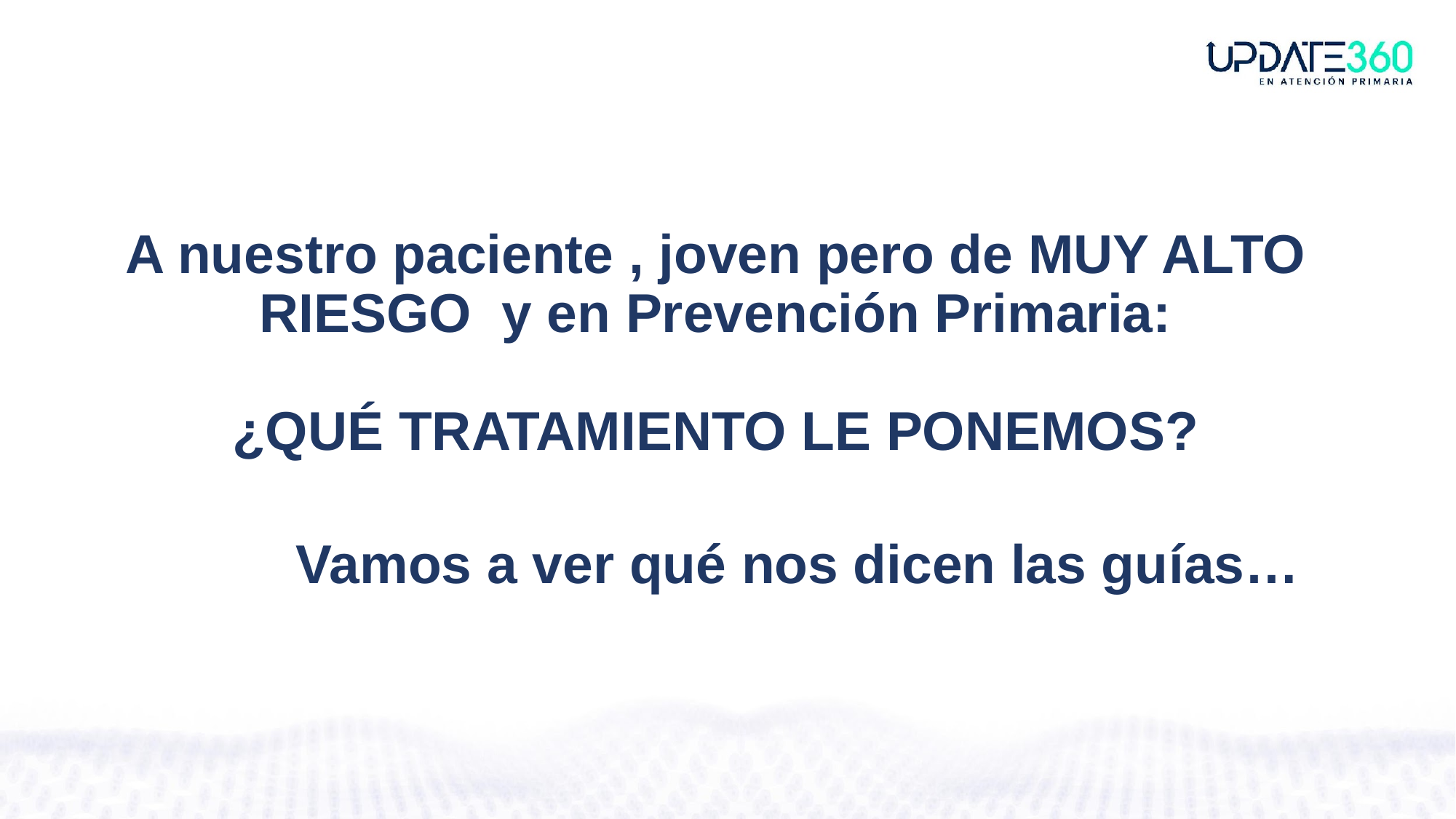

A nuestro paciente , joven pero de MUY ALTO RIESGO  y en Prevención Primaria:

¿QUÉ TRATAMIENTO LE PONEMOS?

	Vamos a ver qué nos dicen las guías…